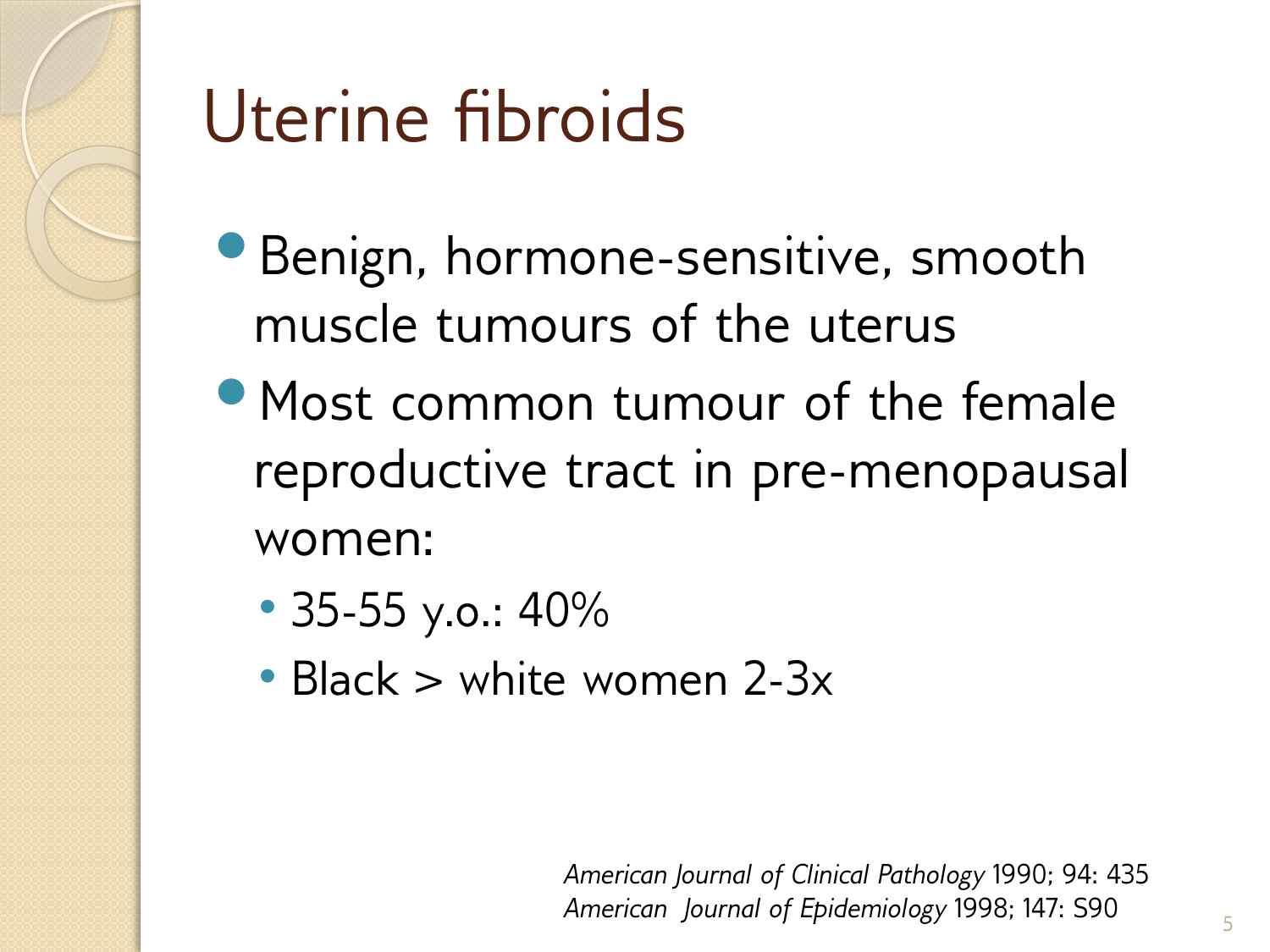

# Uterine fibroids
Benign, hormone-sensitive, smooth muscle tumours of the uterus
Most common tumour of the female reproductive tract in pre-menopausal women:
35-55 y.o.: 40%
Black > white women 2-3x
American Journal of Clinical Pathology 1990; 94: 435
American  Journal of Epidemiology 1998; 147: S90
5